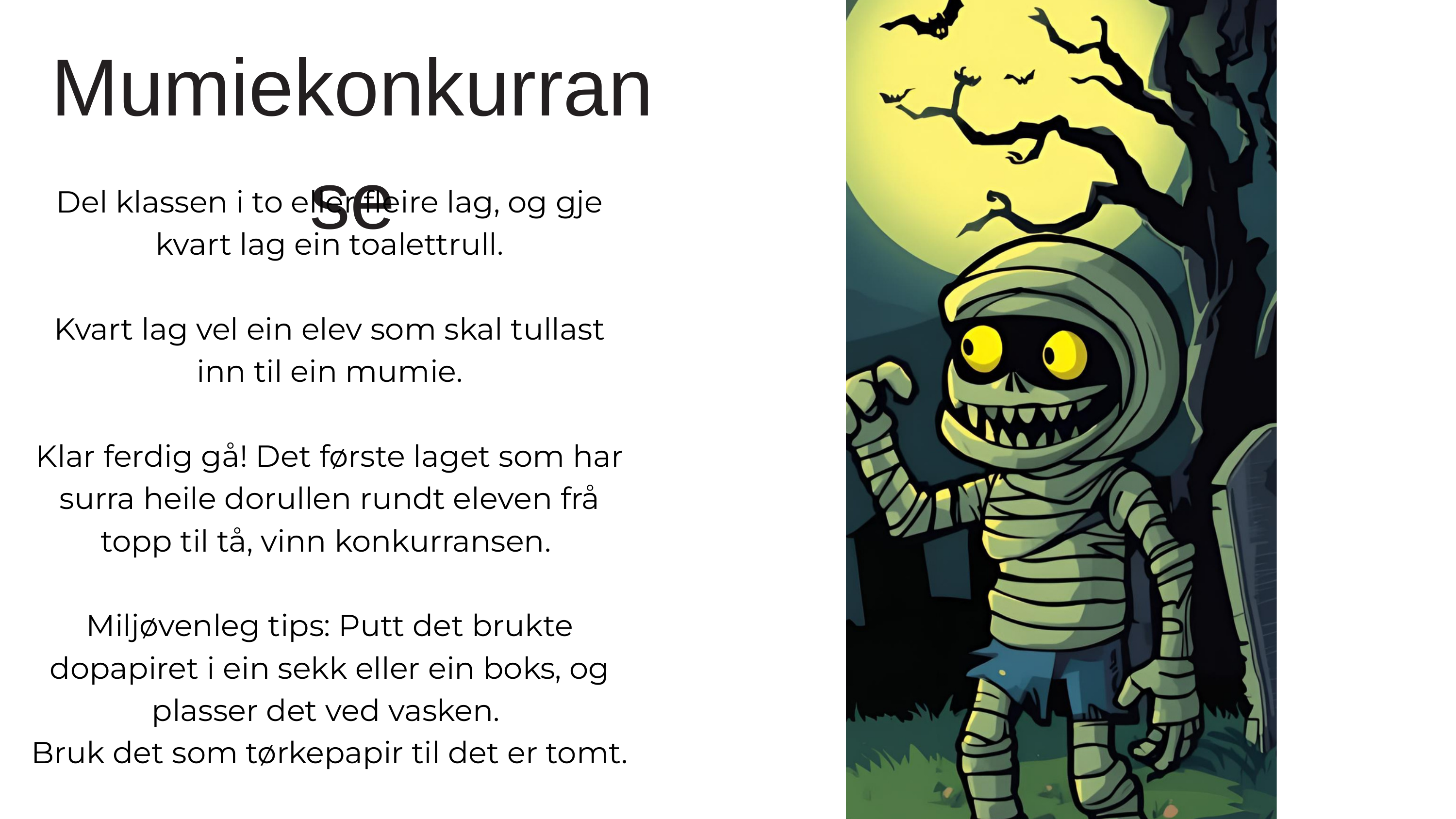

Mumiekonkurranse
Del klassen i to eller fleire lag, og gje kvart lag ein toalettrull.

Kvart lag vel ein elev som skal tullast inn til ein mumie.

Klar ferdig gå! Det første laget som har surra heile dorullen rundt eleven frå topp til tå, vinn konkurransen.

Miljøvenleg tips: Putt det brukte dopapiret i ein sekk eller ein boks, og plasser det ved vasken.
Bruk det som tørkepapir til det er tomt.